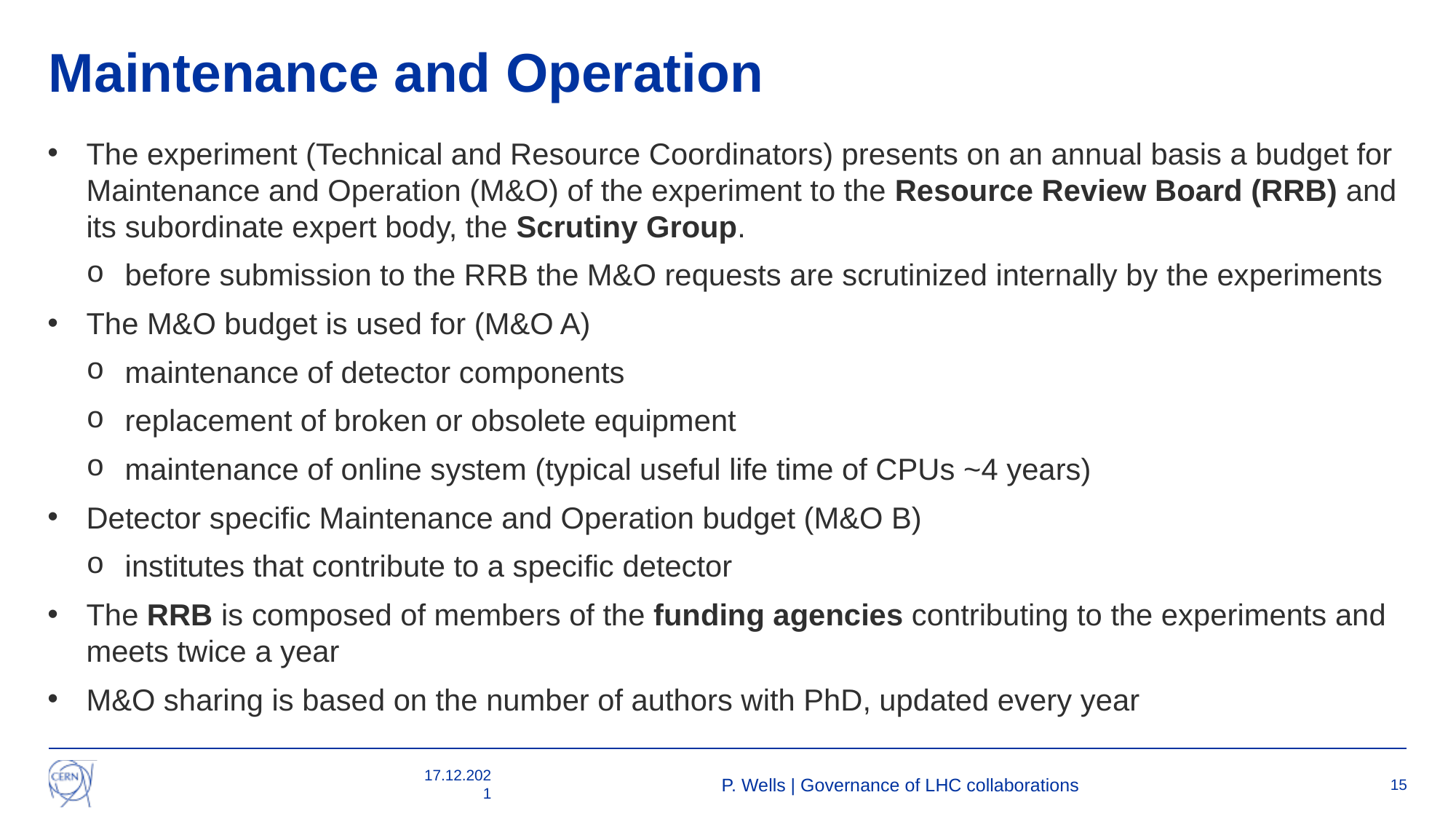

# Maintenance and Operation
The experiment (Technical and Resource Coordinators) presents on an annual basis a budget for Maintenance and Operation (M&O) of the experiment to the Resource Review Board (RRB) and its subordinate expert body, the Scrutiny Group.
before submission to the RRB the M&O requests are scrutinized internally by the experiments
The M&O budget is used for (M&O A)
maintenance of detector components
replacement of broken or obsolete equipment
maintenance of online system (typical useful life time of CPUs ~4 years)
Detector specific Maintenance and Operation budget (M&O B)
institutes that contribute to a specific detector
The RRB is composed of members of the funding agencies contributing to the experiments and meets twice a year
M&O sharing is based on the number of authors with PhD, updated every year

17.12.2021
P. Wells | Governance of LHC collaborations
15